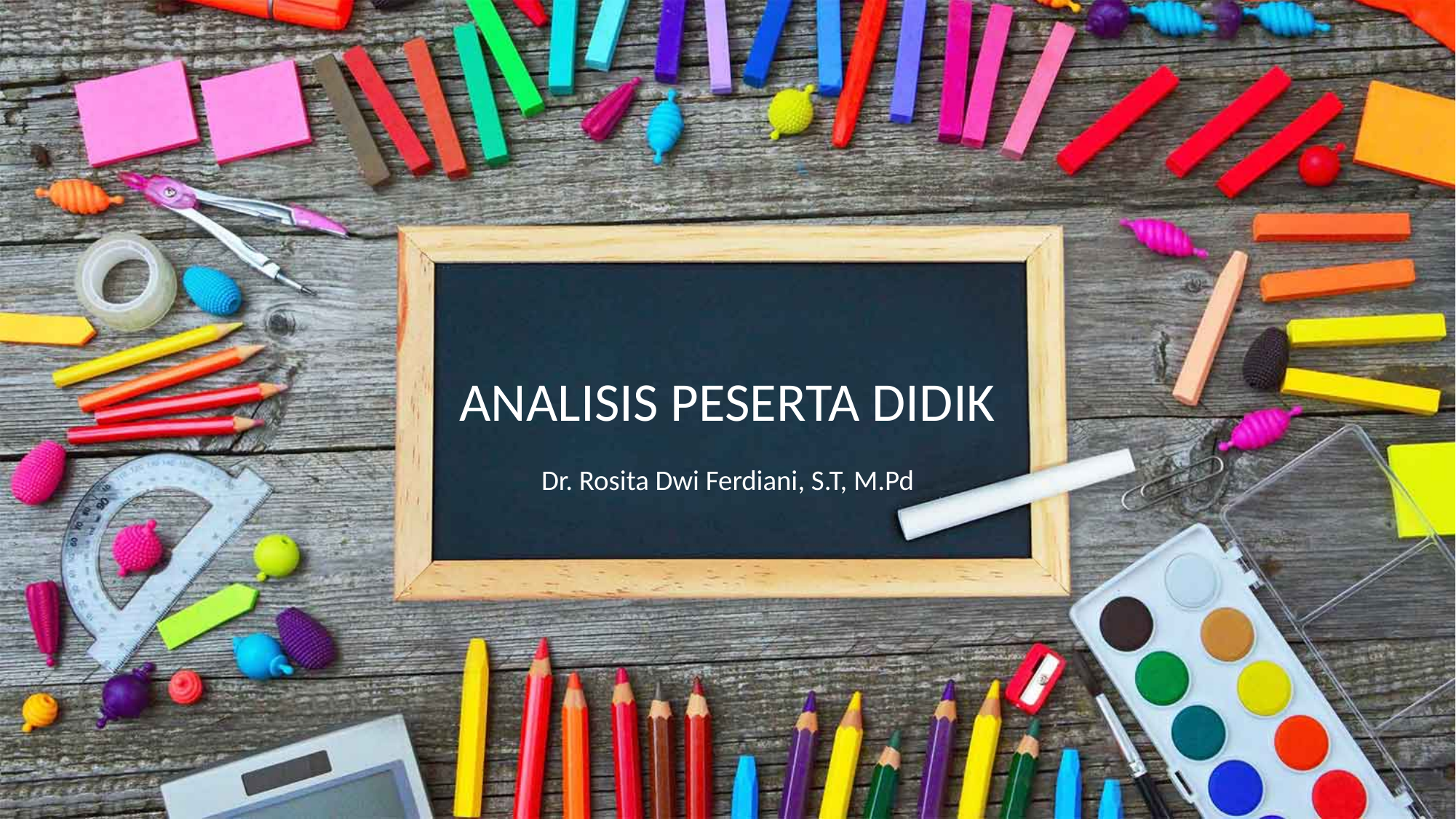

ANALISIS PESERTA DIDIK
Dr. Rosita Dwi Ferdiani, S.T, M.Pd